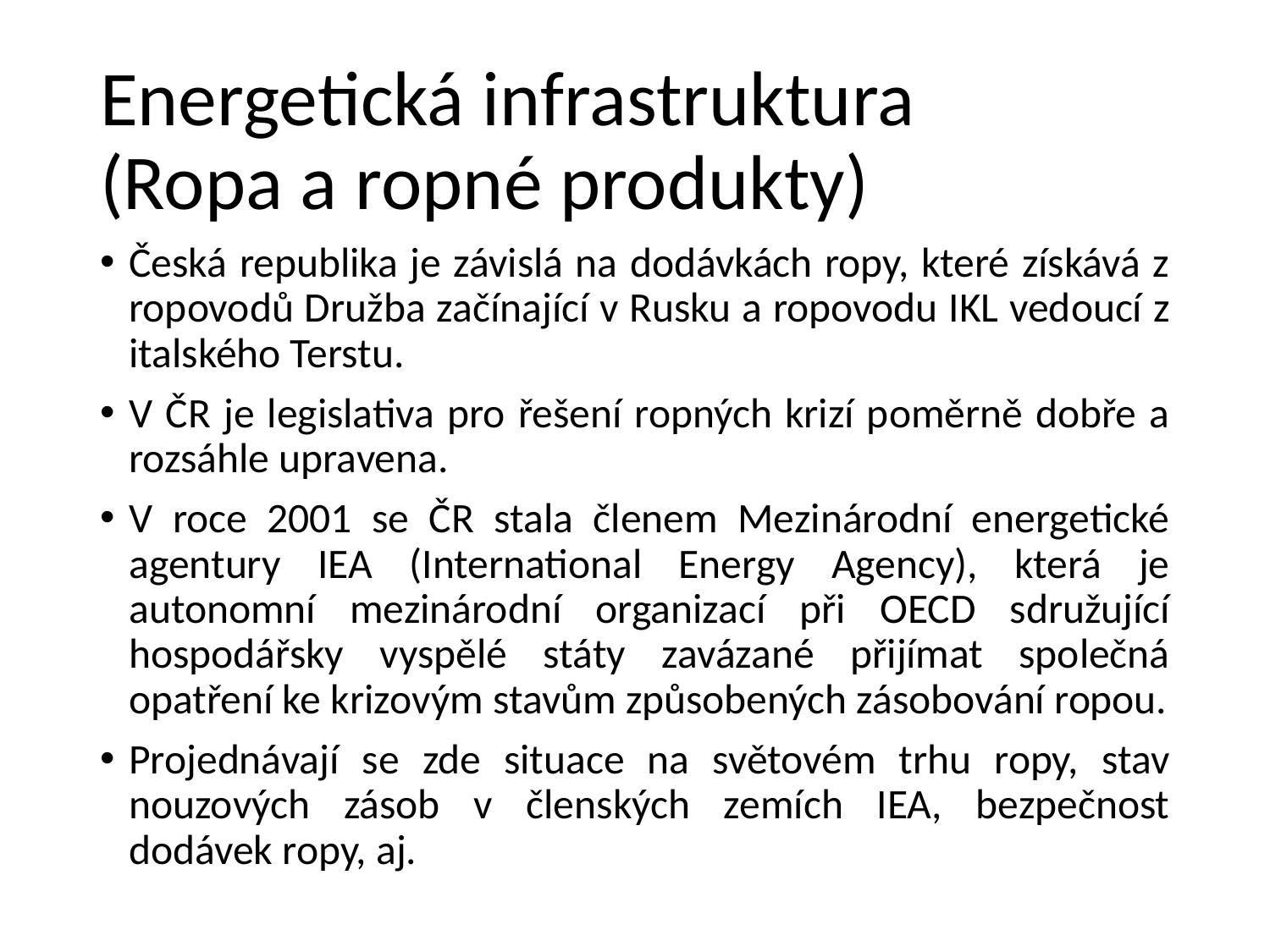

# Energetická infrastruktura (Ropa a ropné produkty)
Česká republika je závislá na dodávkách ropy, které získává z ropovodů Družba začínající v Rusku a ropovodu IKL vedoucí z italského Terstu.
V ČR je legislativa pro řešení ropných krizí poměrně dobře a rozsáhle upravena.
V roce 2001 se ČR stala členem Mezinárodní energetické agentury IEA (International Energy Agency), která je autonomní mezinárodní organizací při OECD sdružující hospodářsky vyspělé státy zavázané přijímat společná opatření ke krizovým stavům způsobených zásobování ropou.
Projednávají se zde situace na světovém trhu ropy, stav nouzových zásob v členských zemích IEA, bezpečnost dodávek ropy, aj.